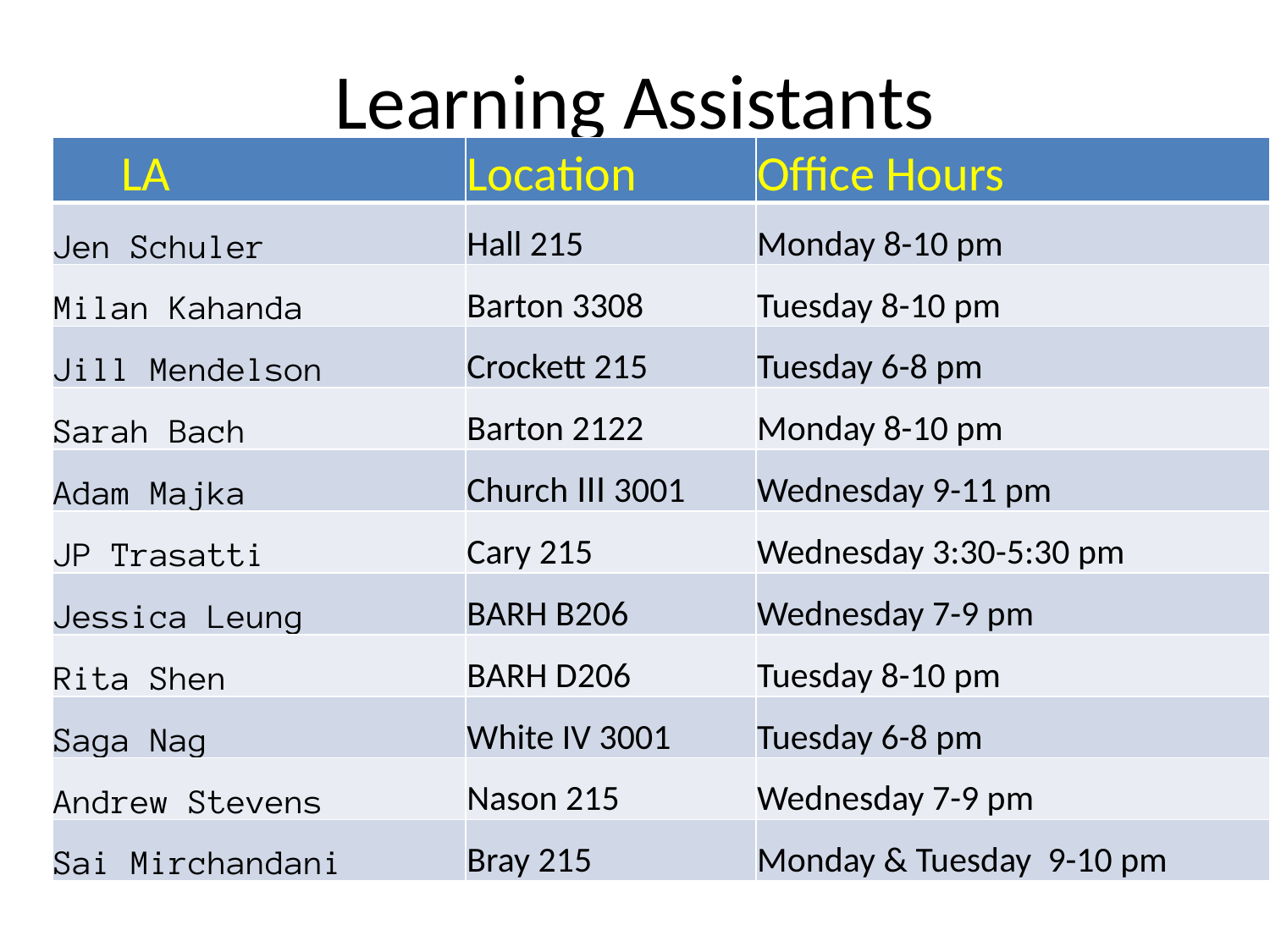

# Learning Assistants
| LA | Location | Office Hours |
| --- | --- | --- |
| Jen Schuler | Hall 215 | Monday 8-10 pm |
| Milan Kahanda | Barton 3308 | Tuesday 8-10 pm |
| Jill Mendelson | Crockett 215 | Tuesday 6-8 pm |
| Sarah Bach | Barton 2122 | Monday 8-10 pm |
| Adam Majka | Church III 3001 | Wednesday 9-11 pm |
| JP Trasatti | Cary 215 | Wednesday 3:30-5:30 pm |
| Jessica Leung | BARH B206 | Wednesday 7-9 pm |
| Rita Shen | BARH D206 | Tuesday 8-10 pm |
| Saga Nag | White IV 3001 | Tuesday 6-8 pm |
| Andrew Stevens | Nason 215 | Wednesday 7-9 pm |
| Sai Mirchandani | Bray 215 | Monday & Tuesday 9-10 pm |